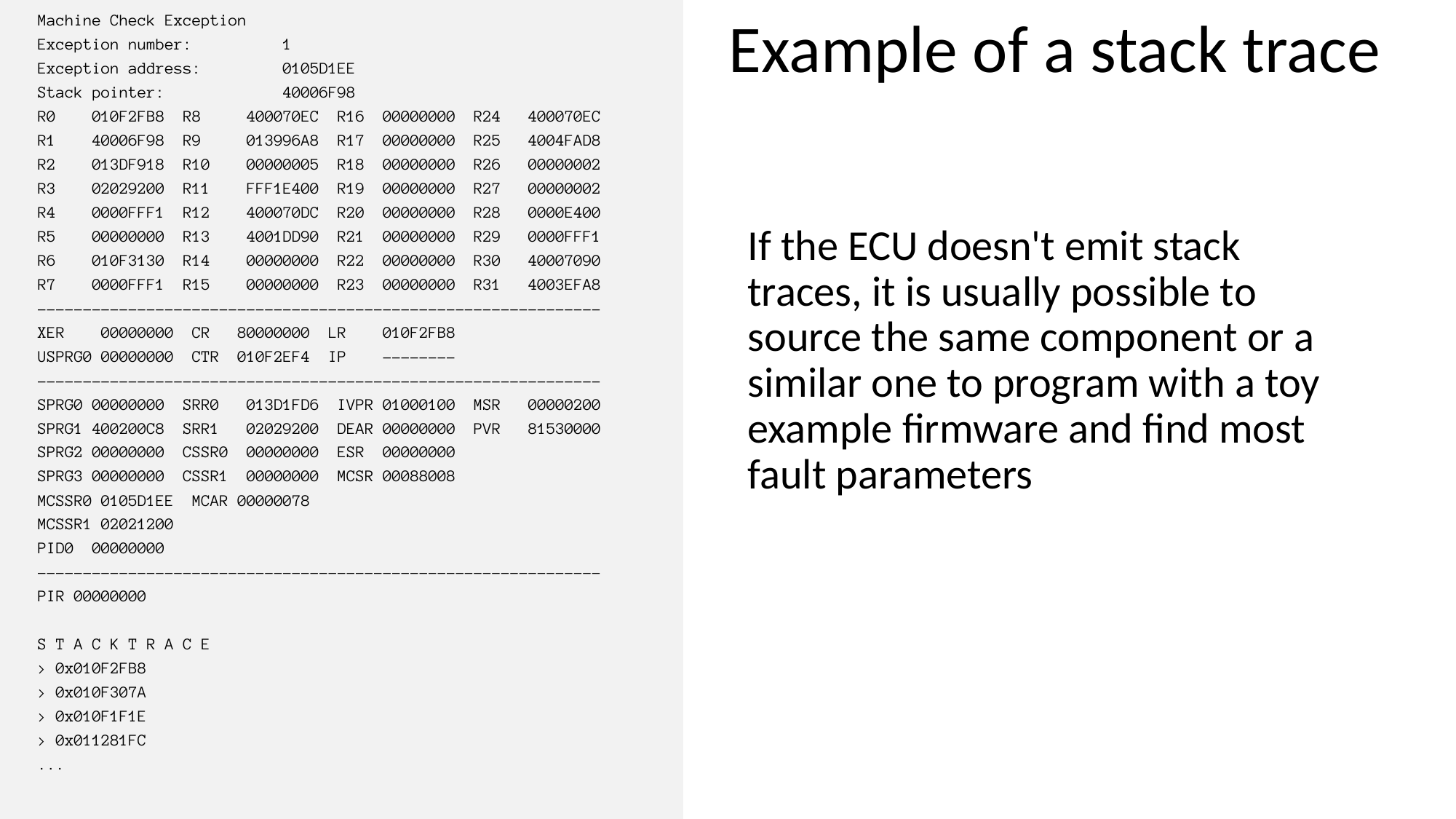

# Example of a stack trace
Machine Check Exception
Exception number:          1
Exception address:         0105D1EE
Stack pointer:             40006F98
R0    010F2FB8  R8     400070EC  R16  00000000  R24   400070EC
R1    40006F98  R9     013996A8  R17  00000000  R25   4004FAD8
R2    013DF918  R10    00000005  R18  00000000  R26   00000002
R3    02029200  R11    FFF1E400  R19  00000000  R27   00000002
R4    0000FFF1  R12    400070DC  R20  00000000  R28   0000E400
R5    00000000  R13    4001DD90  R21  00000000  R29   0000FFF1
R6    010F3130  R14    00000000  R22  00000000  R30   40007090
R7    0000FFF1  R15    00000000  R23  00000000  R31   4003EFA8
--------------------------------------------------------------
XER    00000000  CR   80000000  LR    010F2FB8
USPRG0 00000000  CTR  010F2EF4  IP    --------
--------------------------------------------------------------
SPRG0 00000000  SRR0   013D1FD6  IVPR 01000100  MSR   00000200
SPRG1 400200C8  SRR1   02029200  DEAR 00000000  PVR   81530000
SPRG2 00000000  CSSR0  00000000  ESR  00000000
SPRG3 00000000  CSSR1  00000000  MCSR 00088008
MCSSR0 0105D1EE  MCAR 00000078
MCSSR1 02021200
PID0  00000000
--------------------------------------------------------------
PIR 00000000

S T A C K T R A C E
> 0x010F2FB8
> 0x010F307A
> 0x010F1F1E
> 0x011281FC
...

If the ECU doesn't emit stack traces, it is usually possible to source the same component or a similar one to program with a toy example firmware and find most fault parameters